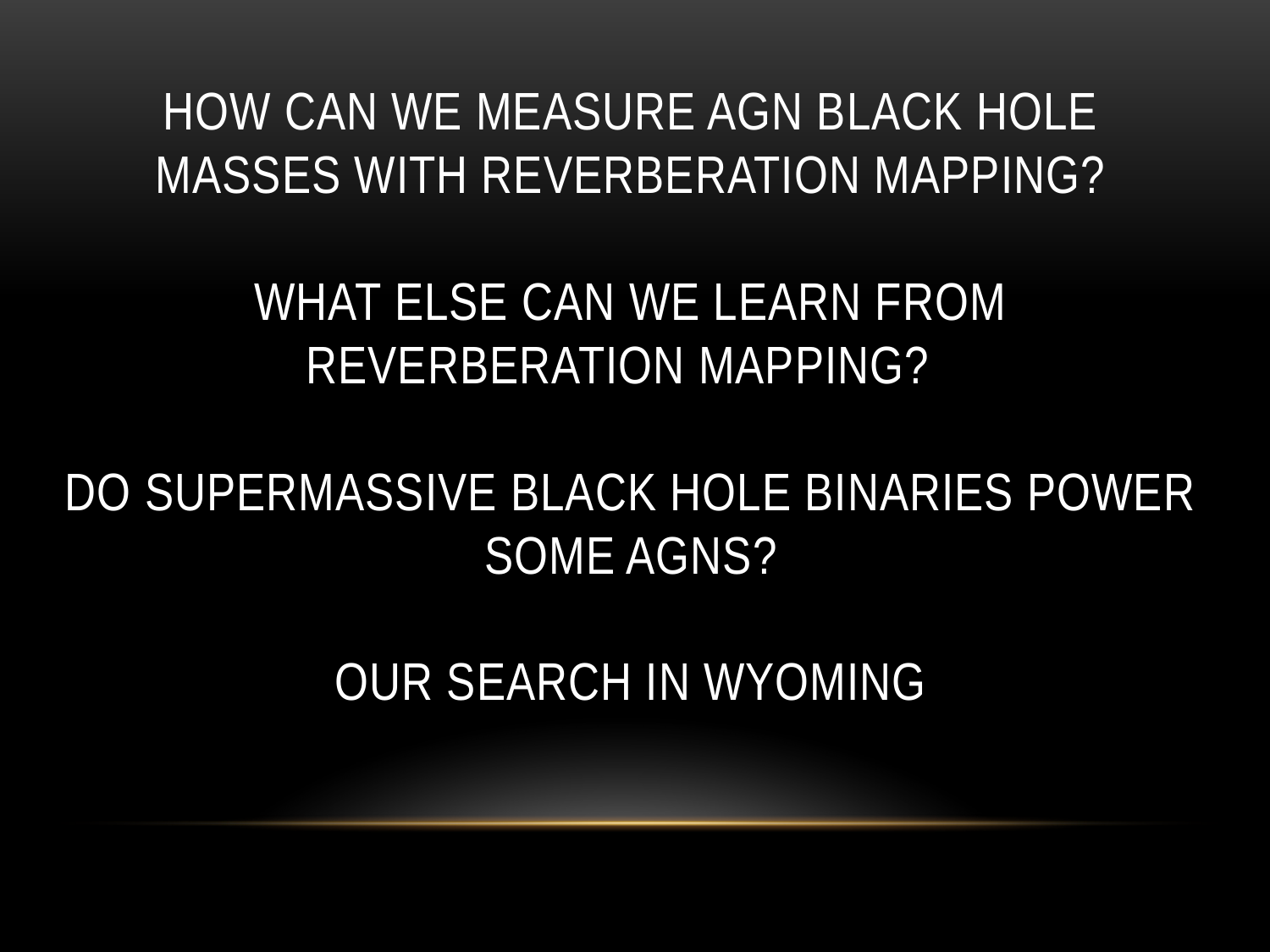

# How Can We Measure AGN Black Hole masses with reverberation mapping? What Else can we learn from reverberation mapping? Do supermassive black hole binaries power some agns? Our search in wyoming